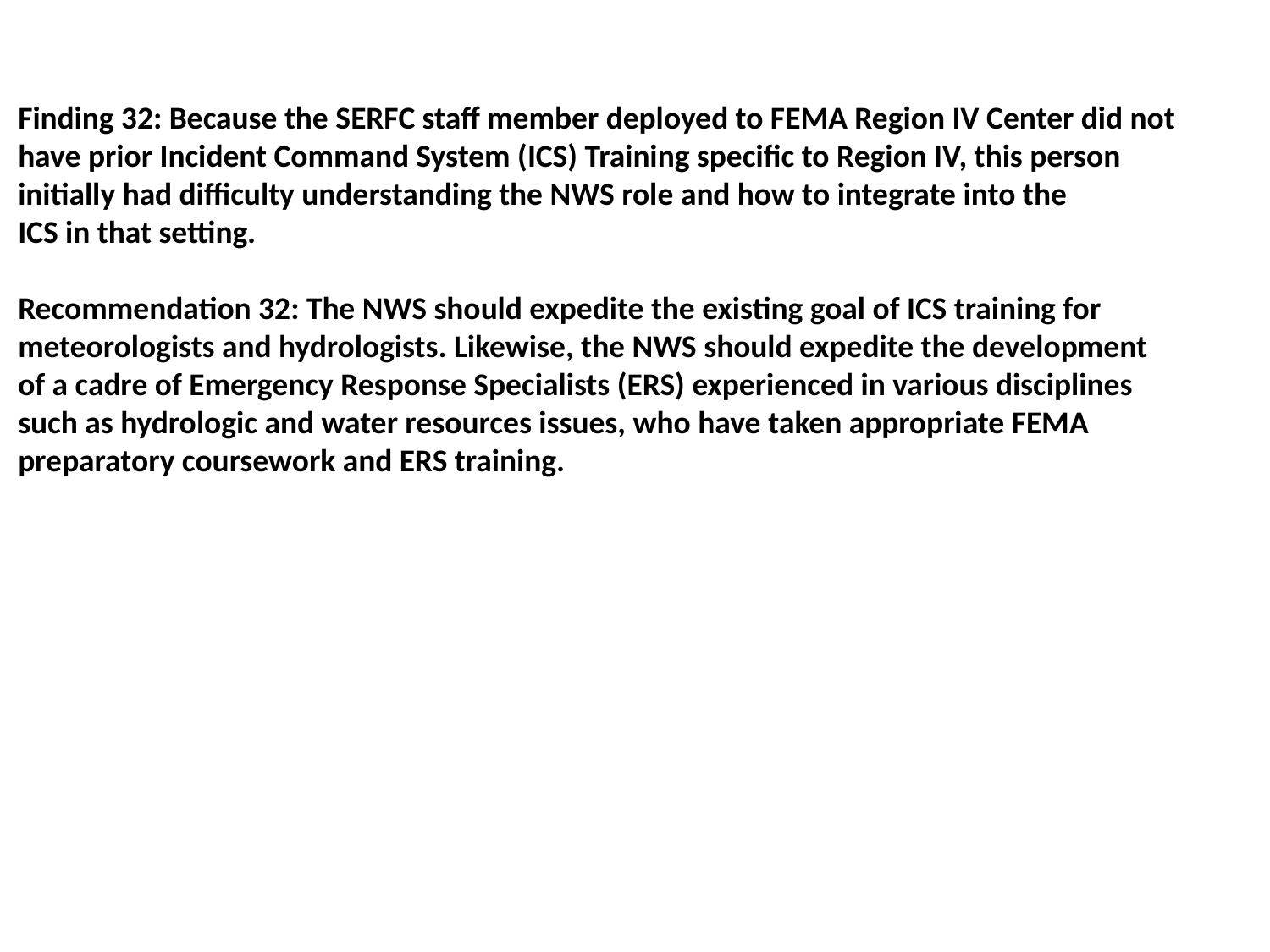

Finding 32: Because the SERFC staff member deployed to FEMA Region IV Center did not
have prior Incident Command System (ICS) Training specific to Region IV, this person
initially had difficulty understanding the NWS role and how to integrate into the
ICS in that setting.

Recommendation 32: The NWS should expedite the existing goal of ICS training for
meteorologists and hydrologists. Likewise, the NWS should expedite the development
of a cadre of Emergency Response Specialists (ERS) experienced in various disciplines
such as hydrologic and water resources issues, who have taken appropriate FEMA
preparatory coursework and ERS training.